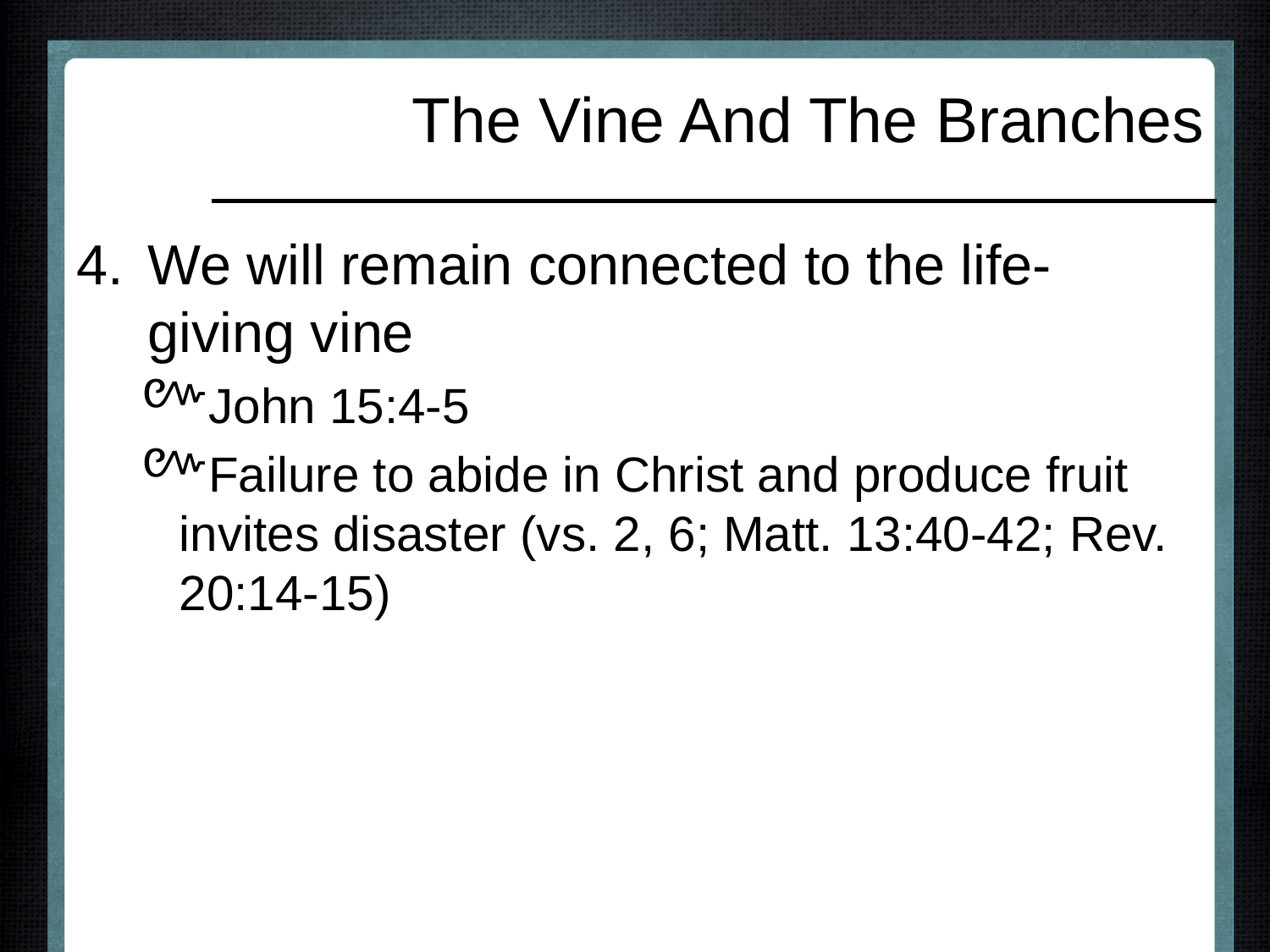

# The Vine And The Branches
We will remain connected to the life-giving vine
John 15:4-5
Failure to abide in Christ and produce fruit invites disaster (vs. 2, 6; Matt. 13:40-42; Rev. 20:14-15)